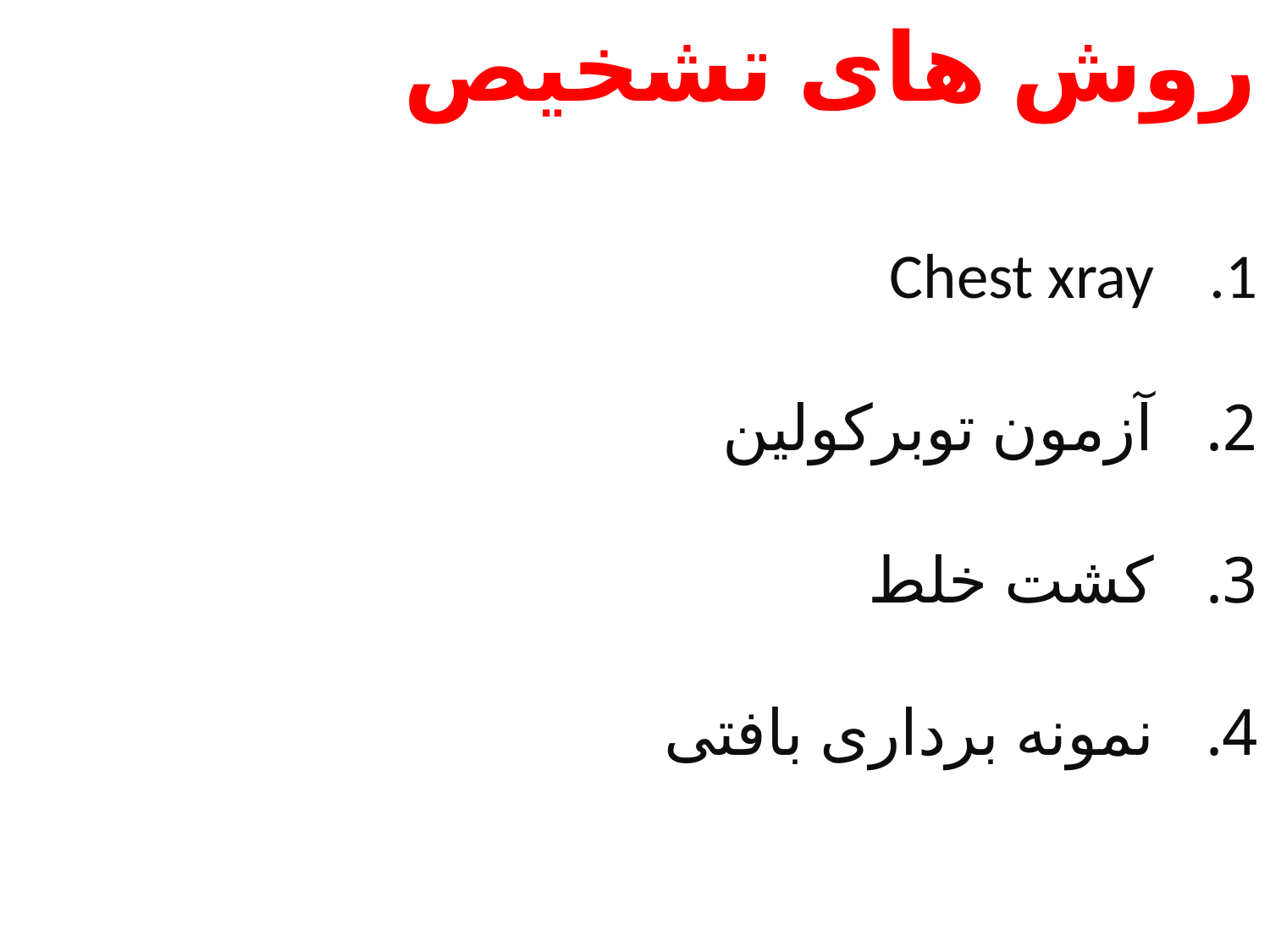

روش های تشخیص

Chest xray

آزمون توبرکولین

کشت خلط

نمونه برداری بافتی